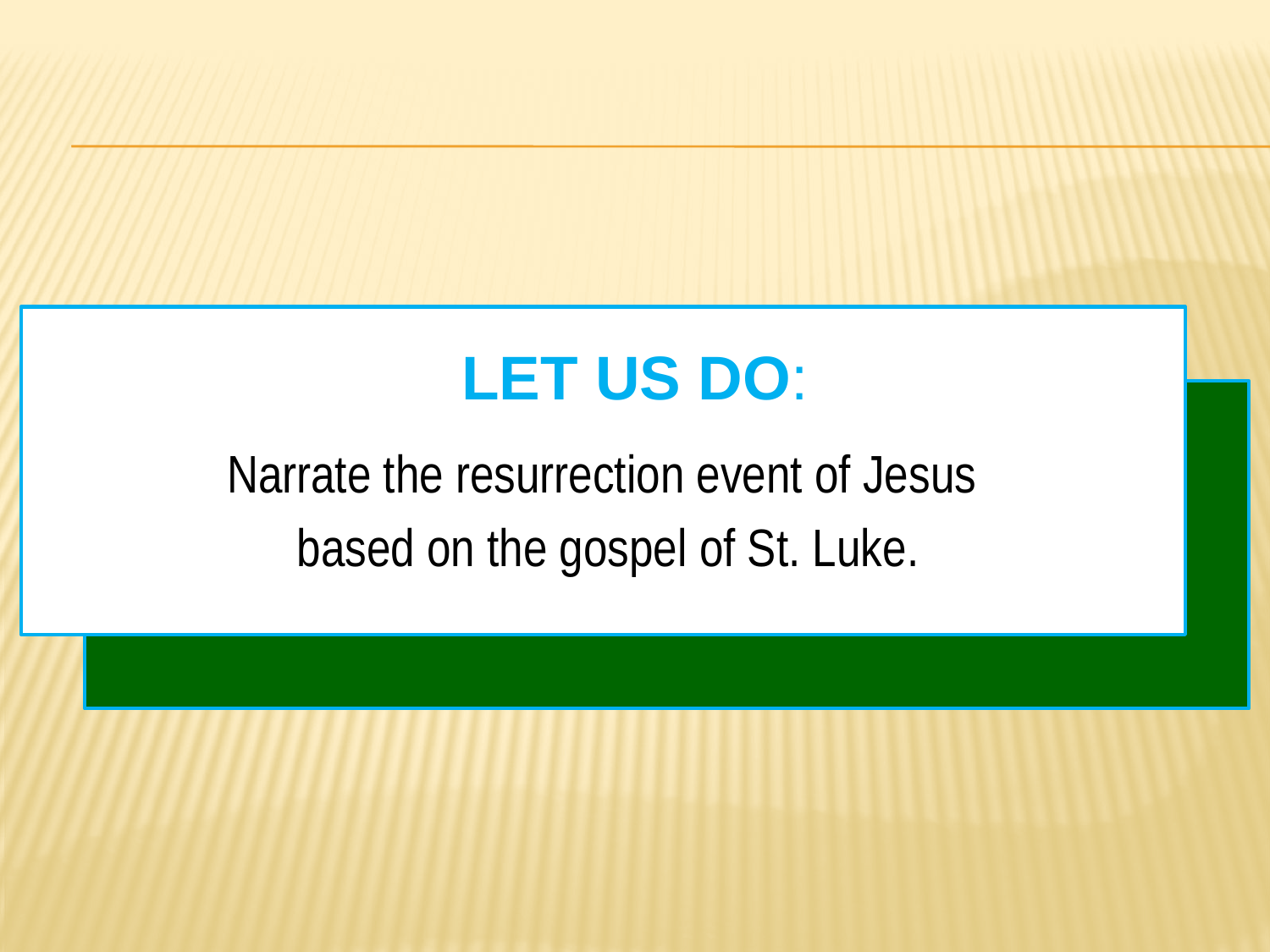

# LET US DO:

Narrate the resurrection event of Jesus
based on the gospel of St. Luke.